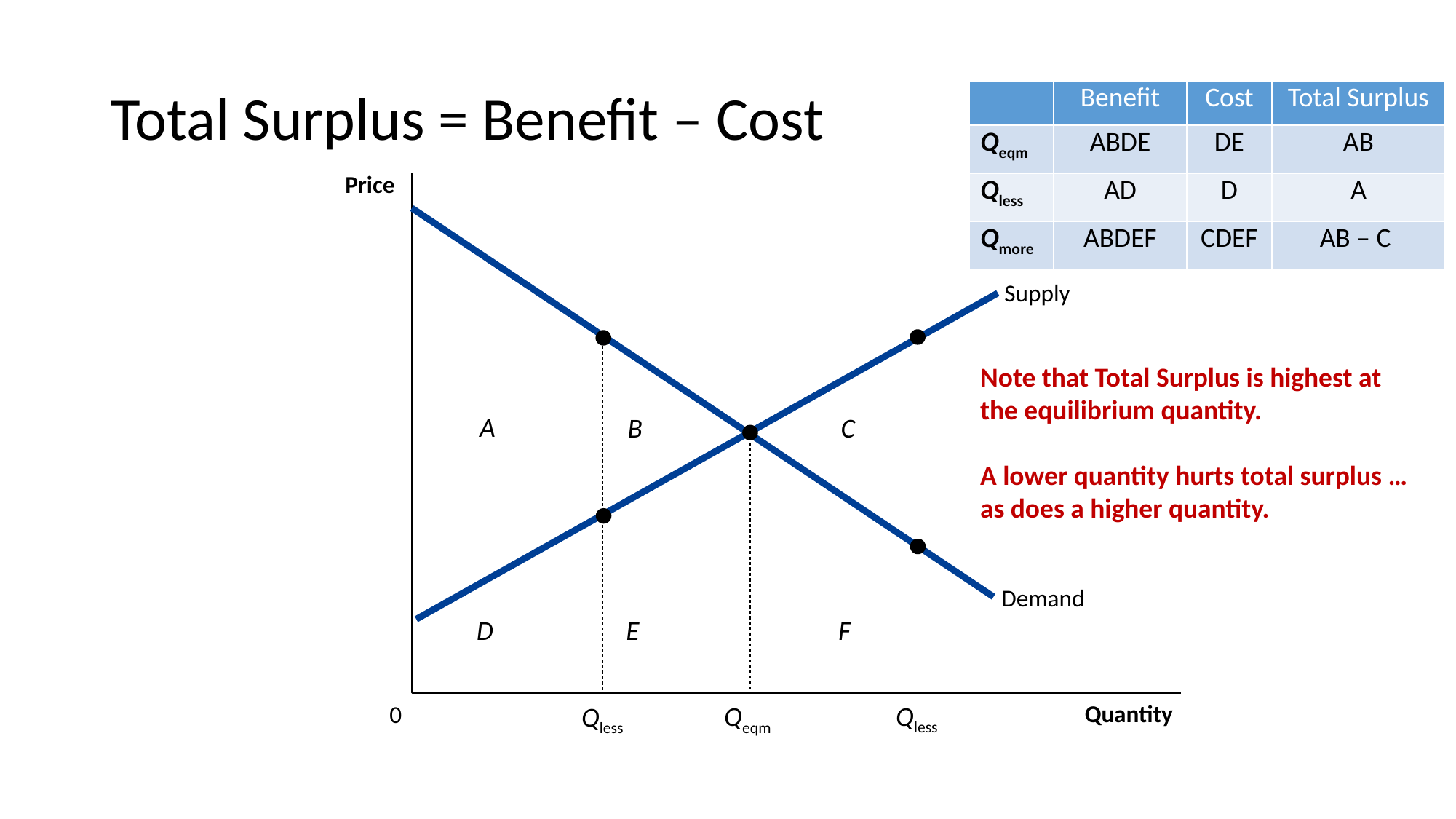

# Total Surplus = Benefit – Cost
|  | Benefit | Cost | Total Surplus |
| --- | --- | --- | --- |
| Qeqm | ABDE | DE | AB |
| Qless | AD | D | A |
| Qmore | ABDEF | CDEF | AB – C |
Price

Demand
Supply

Note that Total Surplus is highest at the equilibrium quantity.

A lower quantity hurts total surplus … as does a higher quantity.
A
B
C

E
D
F
Qless
Qeqm
Qless
Quantity
0